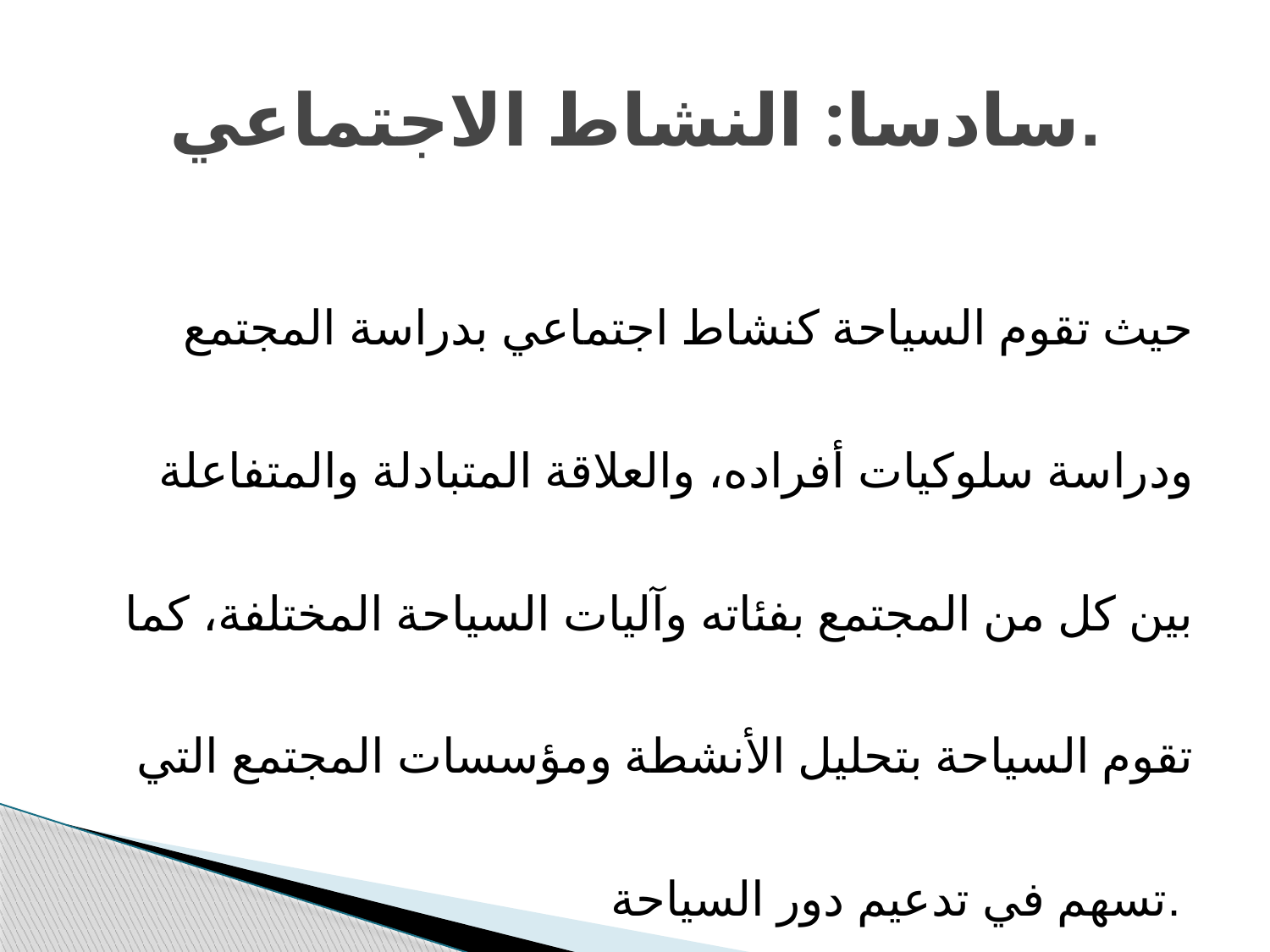

# سادسا: النشاط الاجتماعي.
حیث تقوم السیاحة كنشاط اجتماعي بدراسة المجتمع ودراسة سلوكیات أفراده، والعلاقة المتبادلة والمتفاعلة بین كل من المجتمع بفئاته وآلیات السیاحة المختلفة، كما تقوم السیاحة بتحلیل الأنشطة ومؤسسات المجتمع التي تسھم في تدعیم دور السیاحة.